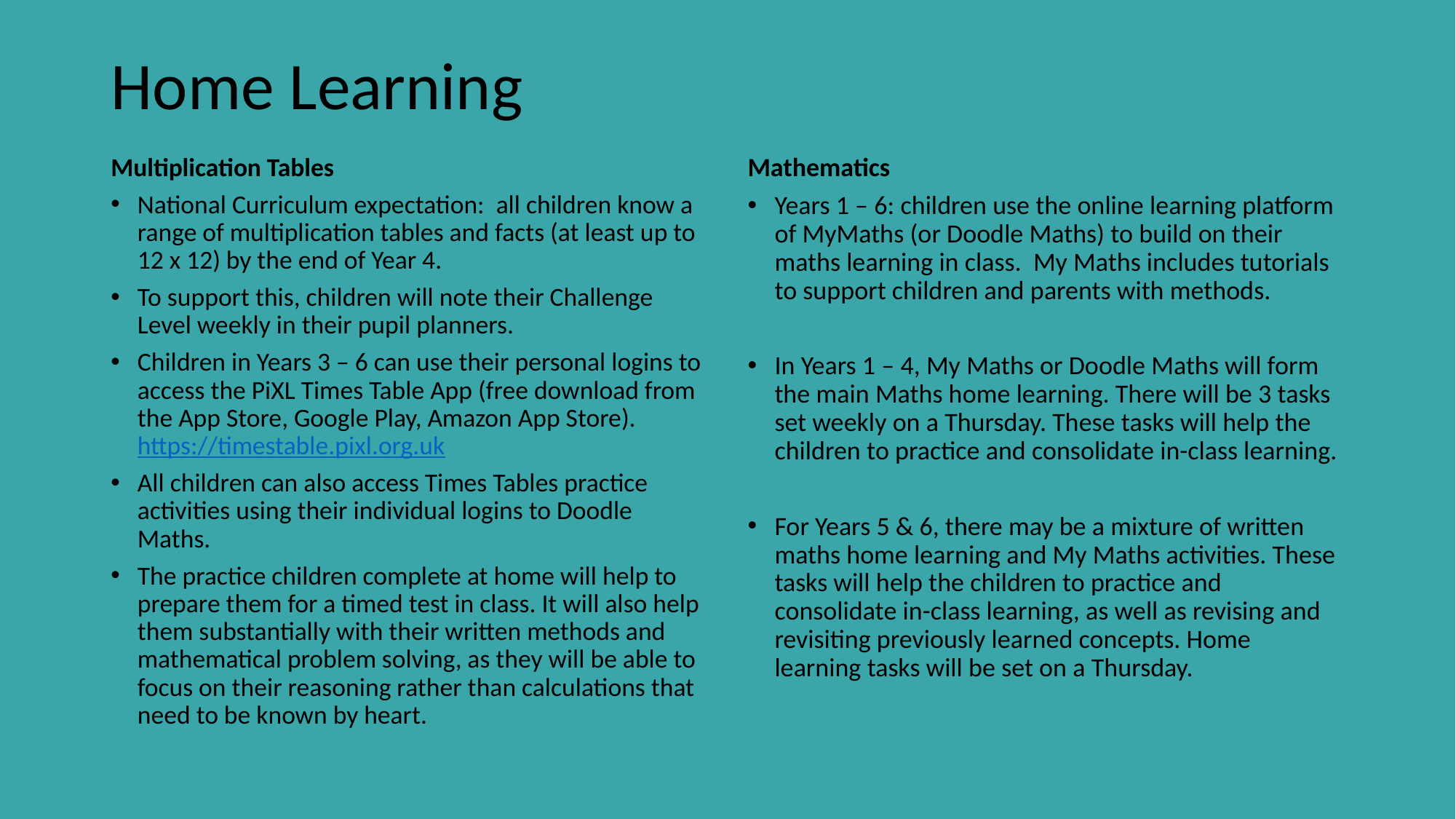

# Home Learning
Multiplication Tables
National Curriculum expectation:  all children know a range of multiplication tables and facts (at least up to 12 x 12) by the end of Year 4.
To support this, children will note their Challenge Level weekly in their pupil planners.
Children in Years 3 – 6 can use their personal logins to access the PiXL Times Table App (free download from the App Store, Google Play, Amazon App Store). https://timestable.pixl.org.uk
All children can also access Times Tables practice activities using their individual logins to Doodle Maths.
The practice children complete at home will help to prepare them for a timed test in class. It will also help them substantially with their written methods and mathematical problem solving, as they will be able to focus on their reasoning rather than calculations that need to be known by heart.

Mathematics
Years 1 – 6: children use the online learning platform of MyMaths (or Doodle Maths) to build on their maths learning in class.  My Maths includes tutorials to support children and parents with methods.

In Years 1 – 4, My Maths or Doodle Maths will form the main Maths home learning. There will be 3 tasks set weekly on a Thursday. These tasks will help the children to practice and consolidate in-class learning.

For Years 5 & 6, there may be a mixture of written maths home learning and My Maths activities. These tasks will help the children to practice and consolidate in-class learning, as well as revising and revisiting previously learned concepts. Home learning tasks will be set on a Thursday.